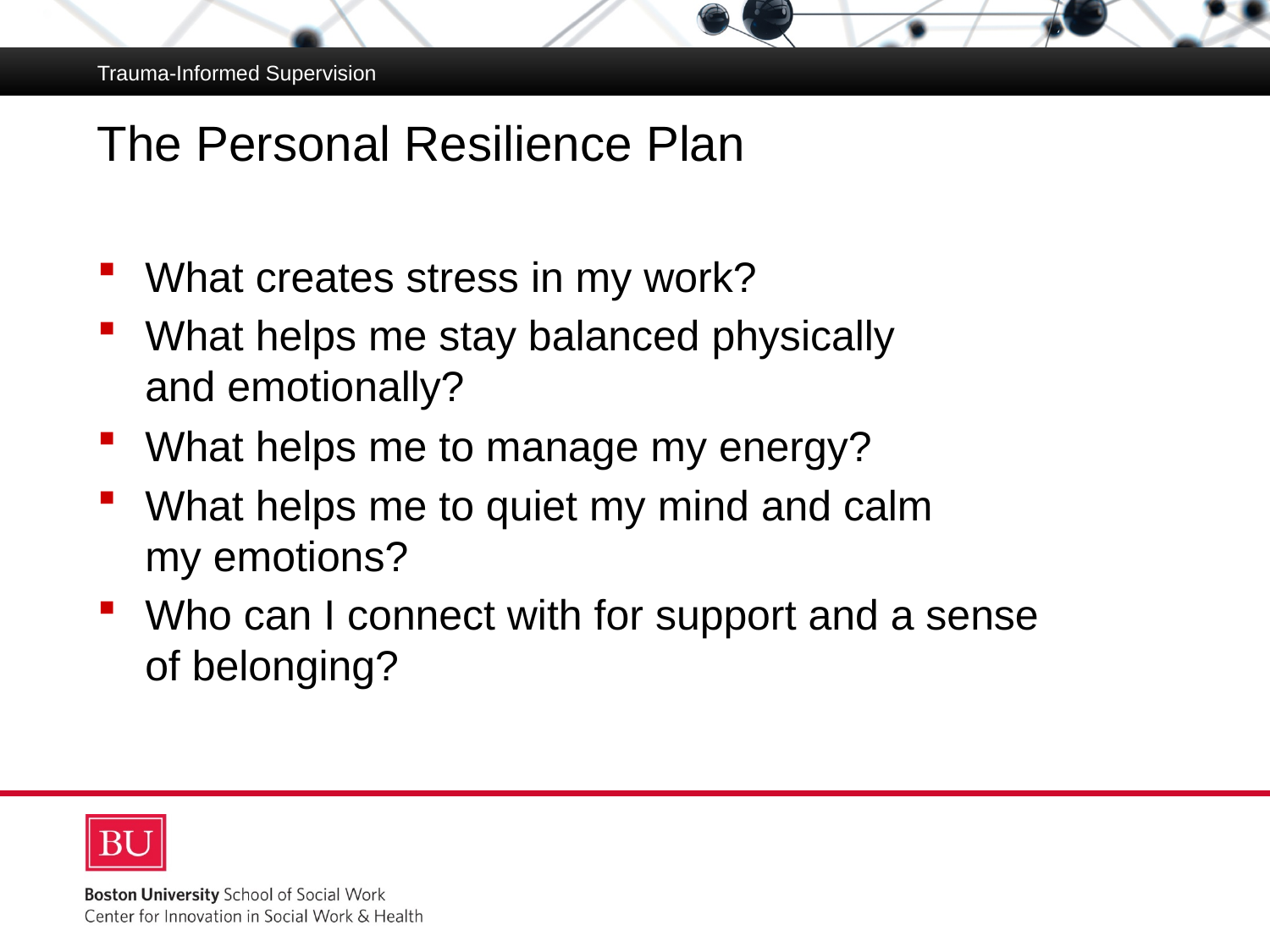

Trauma-Informed Supervision
# The Personal Resilience Plan
What creates stress in my work?
What helps me stay balanced physically and emotionally?
What helps me to manage my energy?
What helps me to quiet my mind and calm my emotions?
Who can I connect with for support and a sense of belonging?